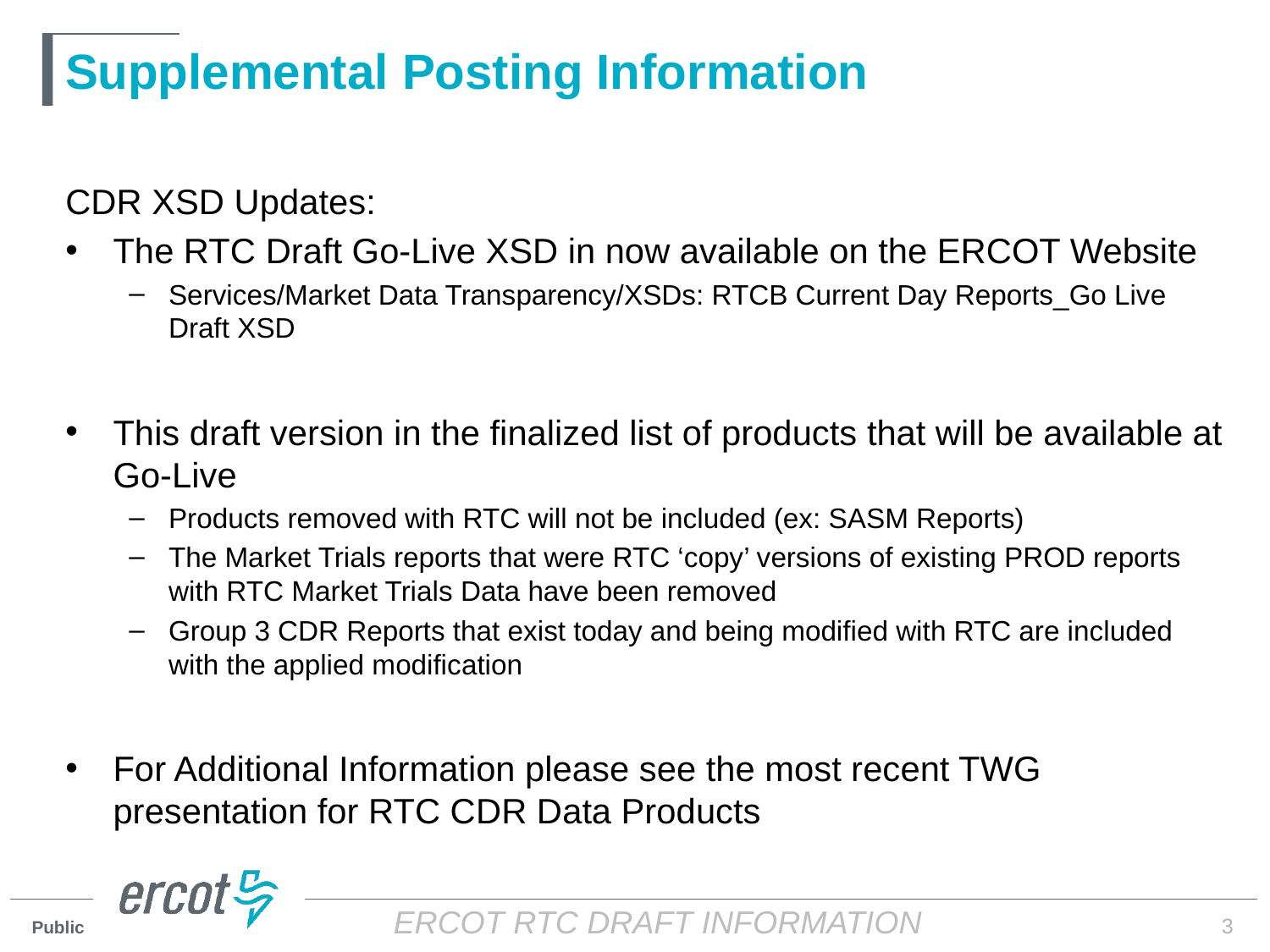

# Supplemental Posting Information
CDR XSD Updates:
The RTC Draft Go-Live XSD in now available on the ERCOT Website
Services/Market Data Transparency/XSDs: RTCB Current Day Reports_Go Live Draft XSD

This draft version in the finalized list of products that will be available at Go-Live
Products removed with RTC will not be included (ex: SASM Reports)
The Market Trials reports that were RTC ‘copy’ versions of existing PROD reports with RTC Market Trials Data have been removed
Group 3 CDR Reports that exist today and being modified with RTC are included with the applied modification

For Additional Information please see the most recent TWG presentation for RTC CDR Data Products

3